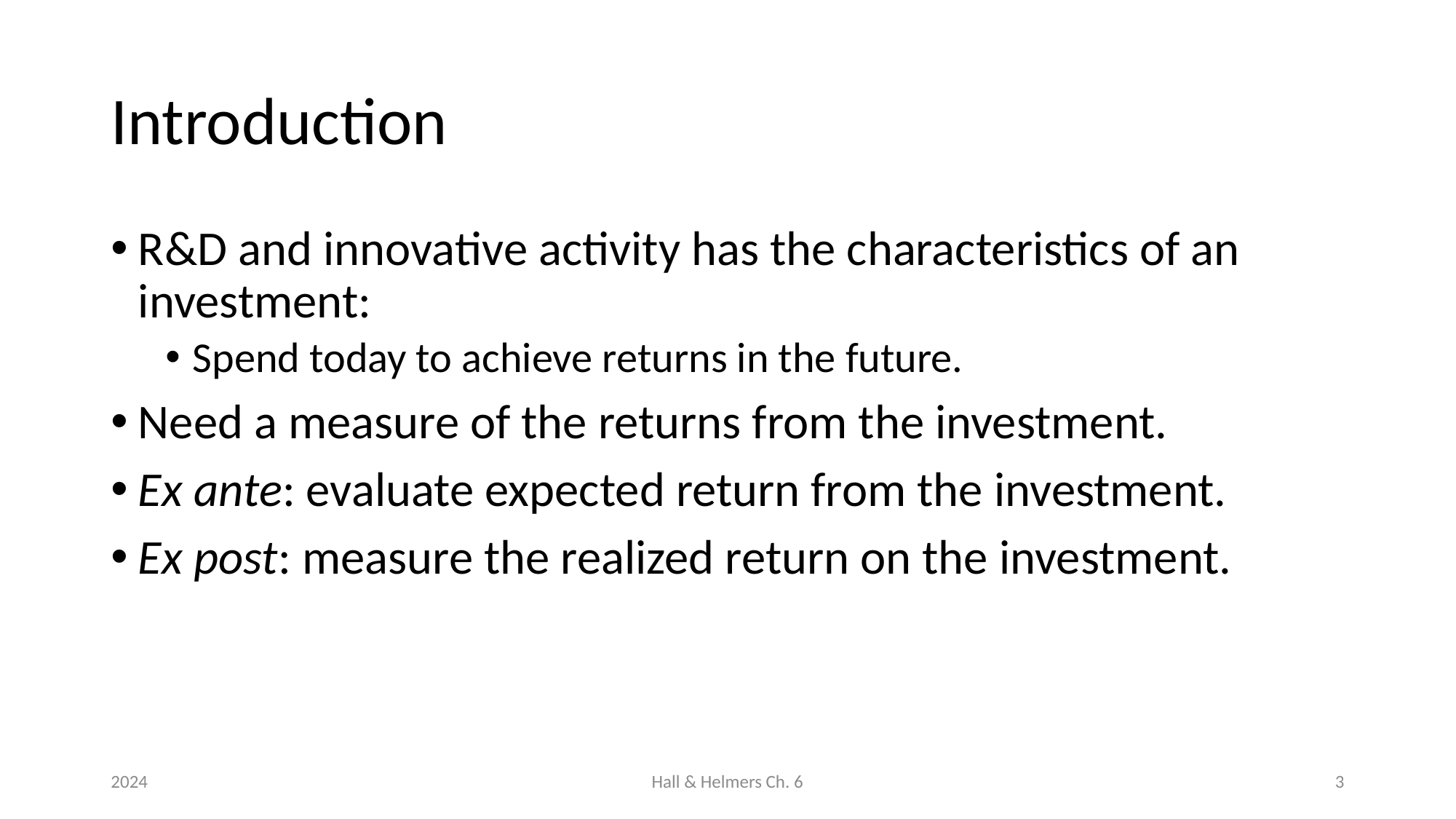

# Introduction
R&D and innovative activity has the characteristics of an investment:
Spend today to achieve returns in the future.
Need a measure of the returns from the investment.
Ex ante: evaluate expected return from the investment.
Ex post: measure the realized return on the investment.
2024
Hall & Helmers Ch. 6
3